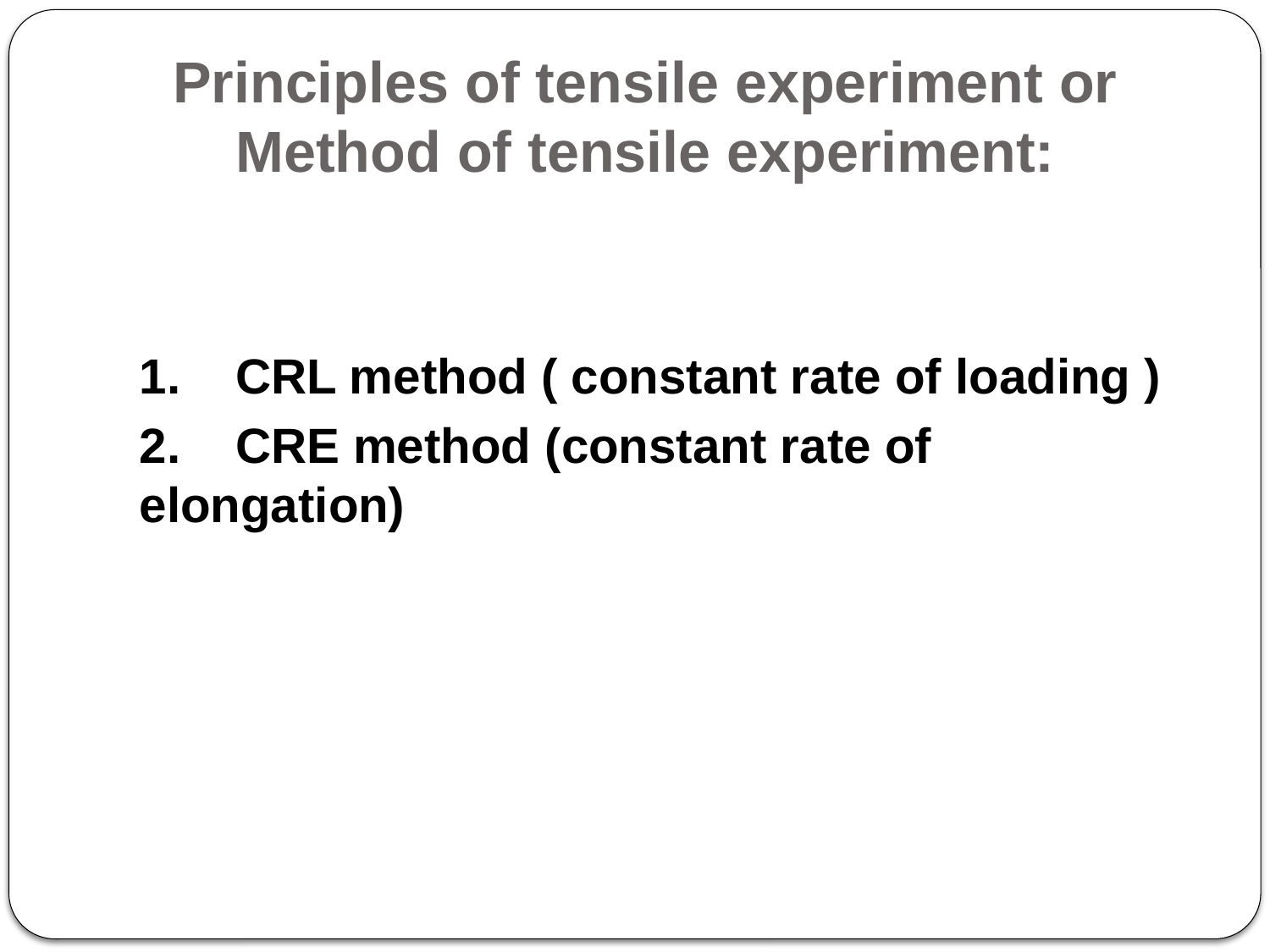

# Principles of tensile experiment or Method of tensile experiment:
1.    CRL method ( constant rate of loading )
2.    CRE method (constant rate of elongation)